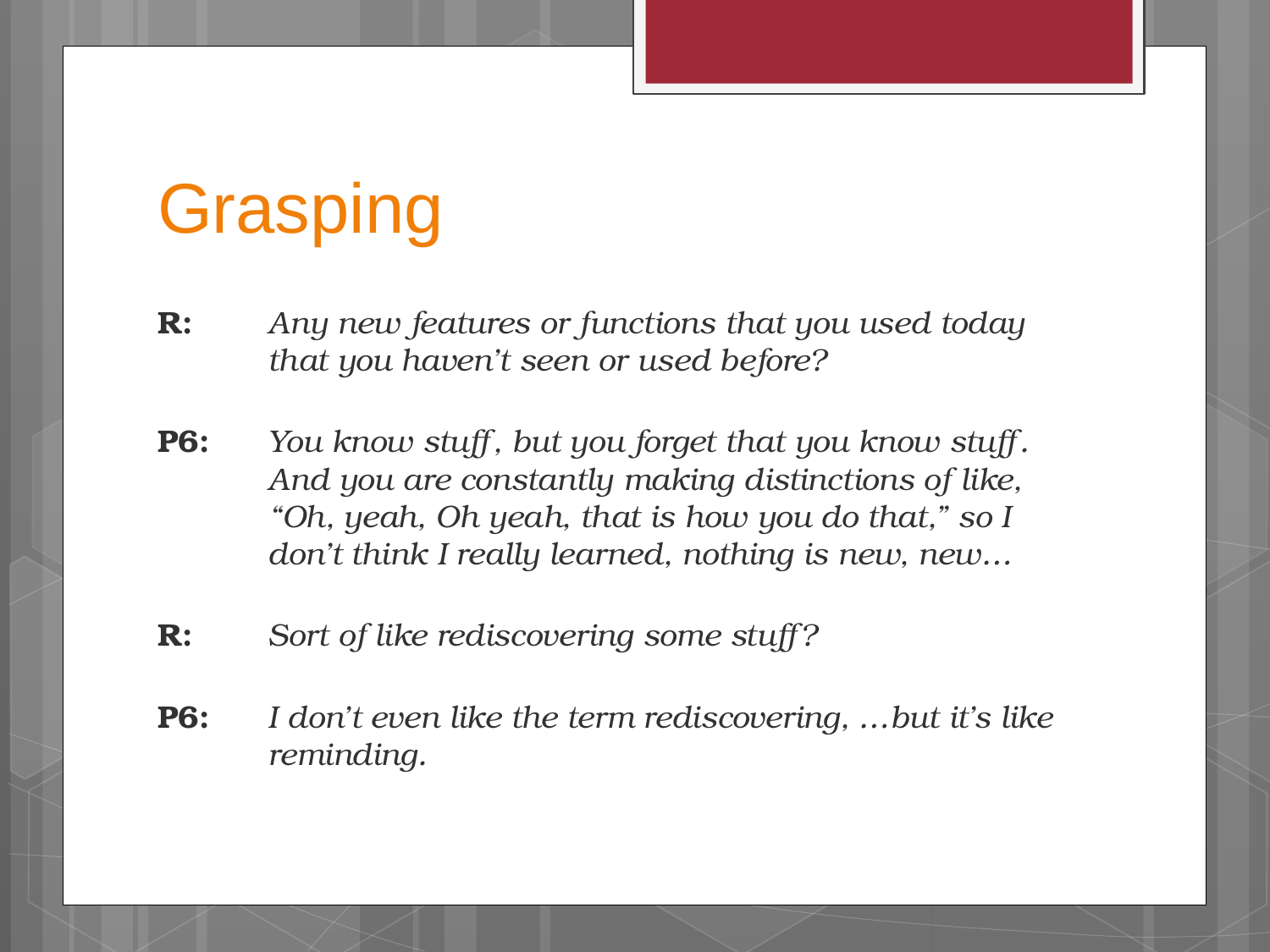

Grasping
R:	Any new features or functions that you used today that you haven’t seen or used before?
P6: 	You know stuff, but you forget that you know stuff. And you are constantly making distinctions of like, “Oh, yeah, Oh yeah, that is how you do that,” so I don’t think I really learned, nothing is new, new…
R: 	Sort of like rediscovering some stuff?
P6: 	I don’t even like the term rediscovering, …but it’s like reminding.